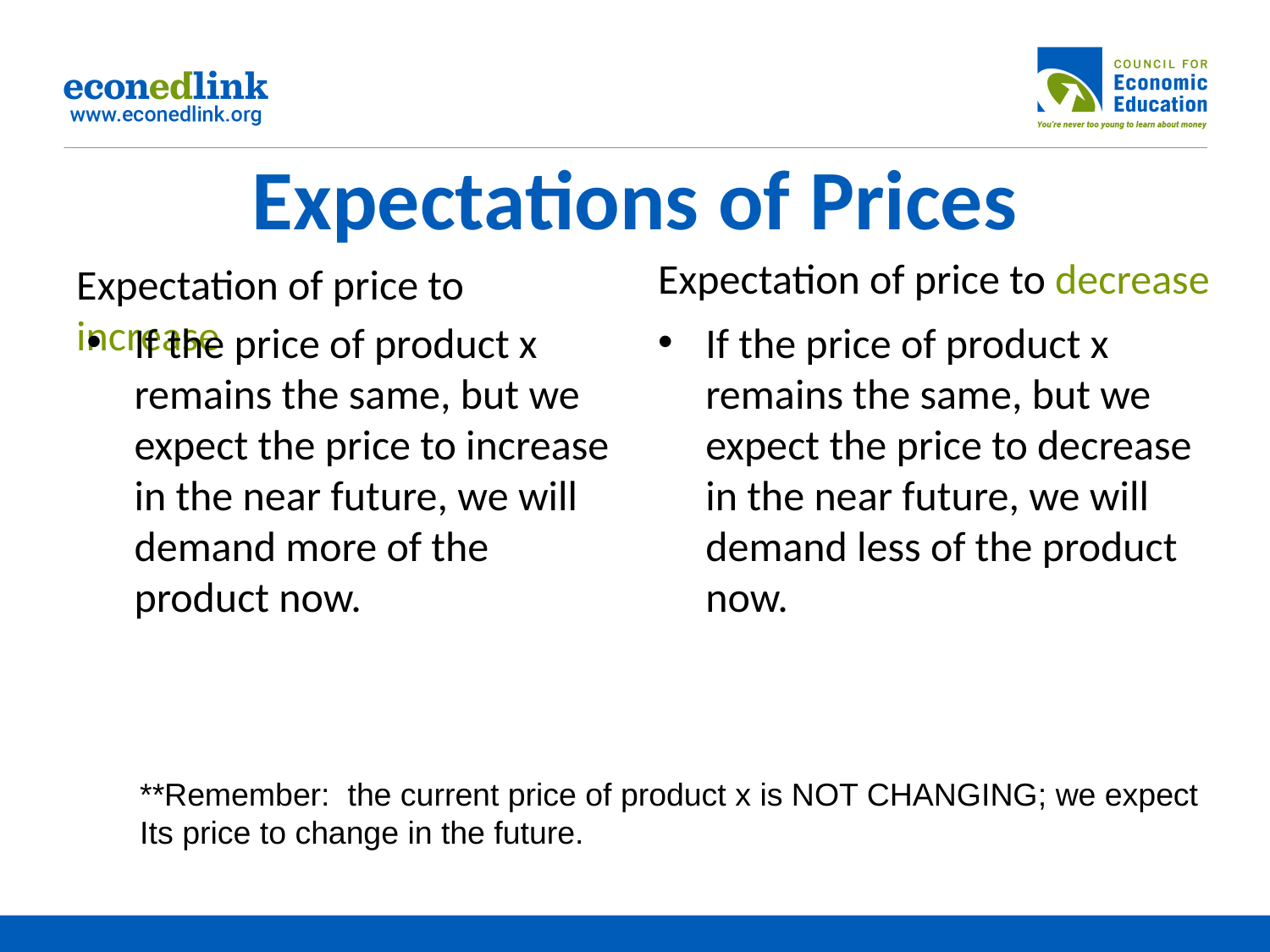

# Expectations of Prices
Expectation of price to decrease
Expectation of price to increase
If the price of product x remains the same, but we expect the price to increase in the near future, we will demand more of the product now.
If the price of product x remains the same, but we expect the price to decrease in the near future, we will demand less of the product now.
**Remember:  the current price of product x is NOT CHANGING; we expect
Its price to change in the future.